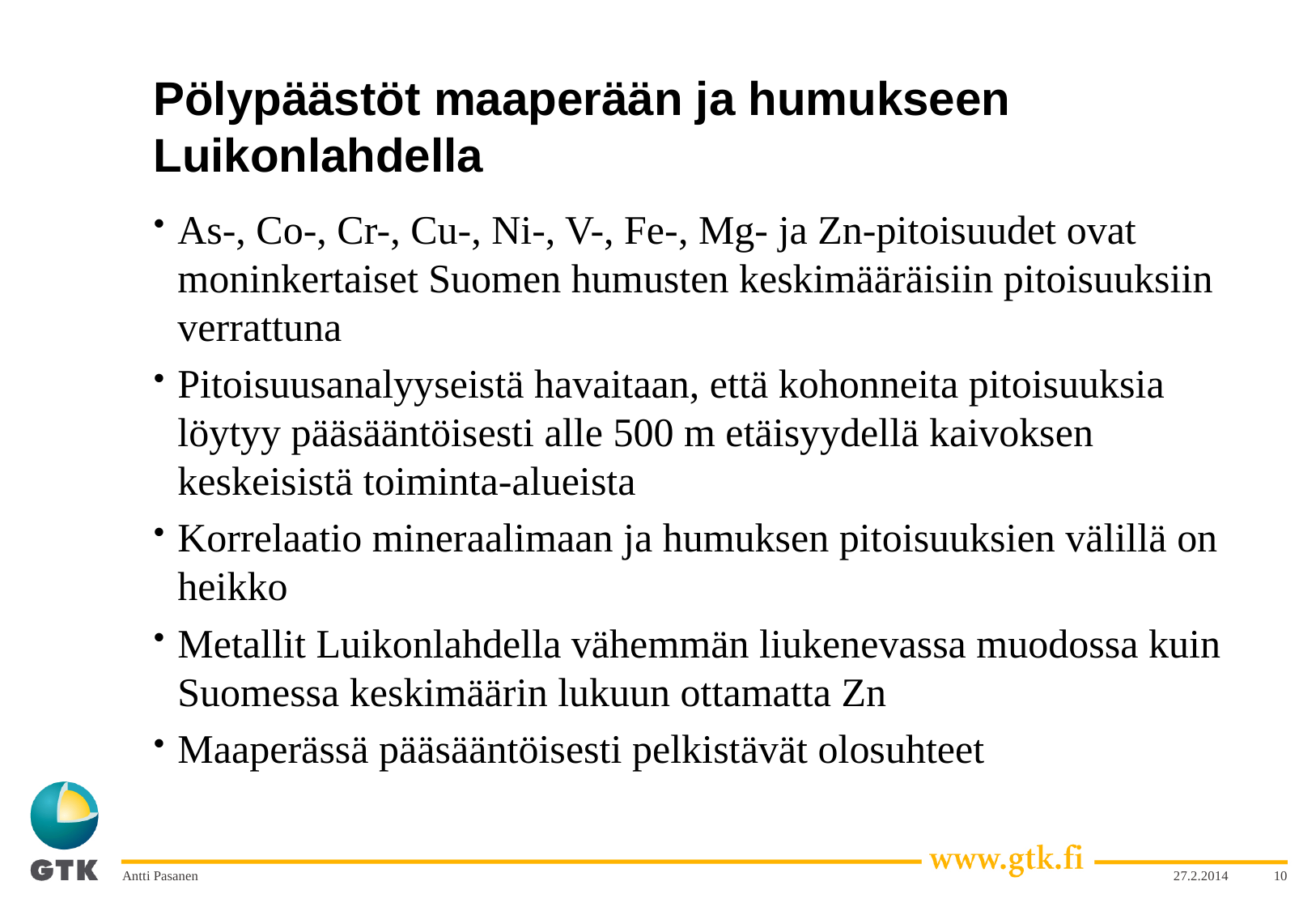

# Pölypäästöt maaperään ja humukseen Luikonlahdella
As-, Co-, Cr-, Cu-, Ni-, V-, Fe-, Mg- ja Zn-pitoisuudet ovat moninkertaiset Suomen humusten keskimääräisiin pitoisuuksiin verrattuna
Pitoisuusanalyyseistä havaitaan, että kohonneita pitoisuuksia löytyy pääsääntöisesti alle 500 m etäisyydellä kaivoksen keskeisistä toiminta-alueista
Korrelaatio mineraalimaan ja humuksen pitoisuuksien välillä on heikko
Metallit Luikonlahdella vähemmän liukenevassa muodossa kuin Suomessa keskimäärin lukuun ottamatta Zn
Maaperässä pääsääntöisesti pelkistävät olosuhteet

Antti Pasanen
27.2.2014
10